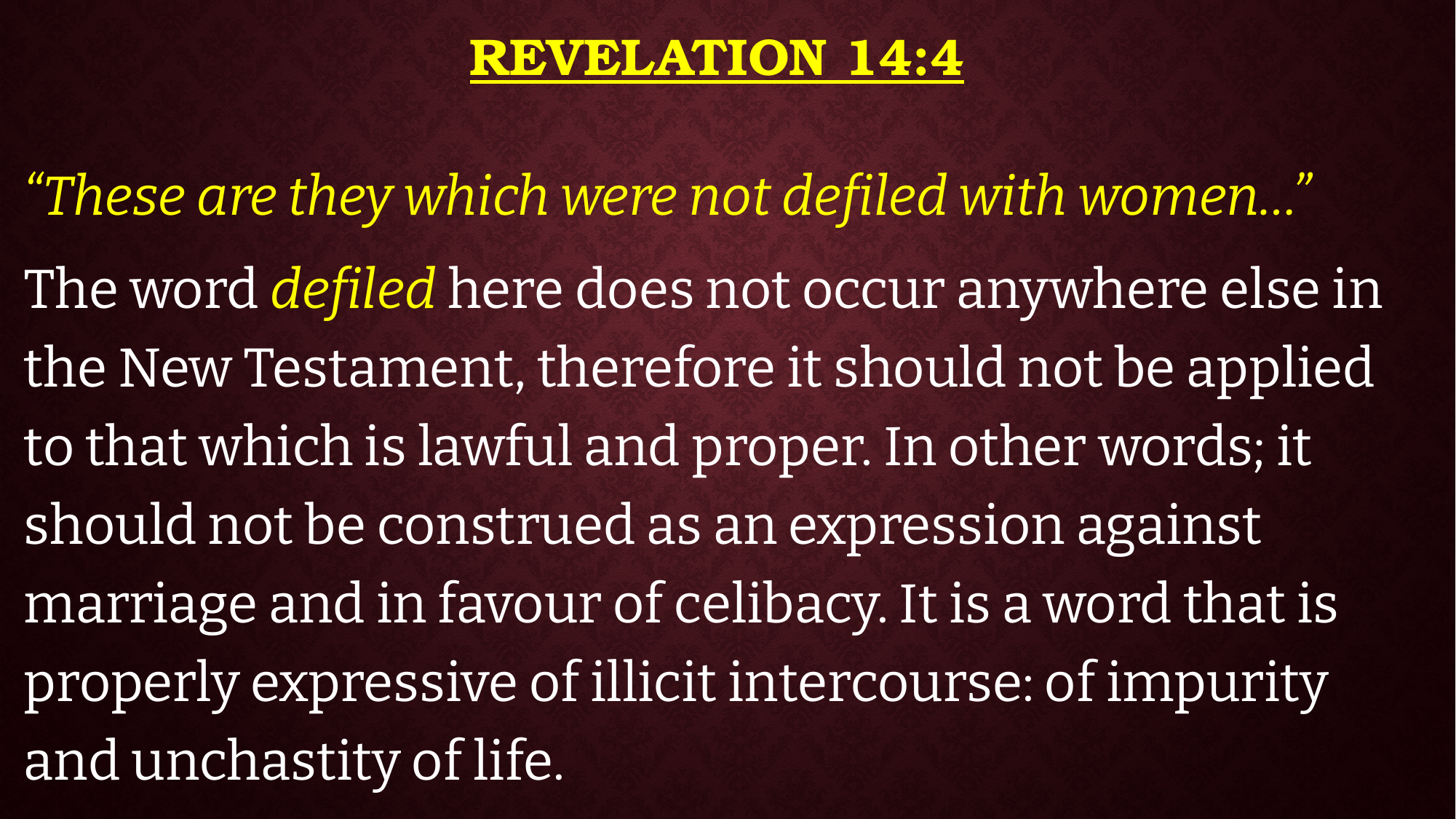

# Revelation 14:4
“These are they which were not defiled with women…”
The word defiled here does not occur anywhere else in the New Testament, therefore it should not be applied to that which is lawful and proper. In other words; it should not be construed as an expression against marriage and in favour of celibacy. It is a word that is properly expressive of illicit intercourse: of impurity and unchastity of life.